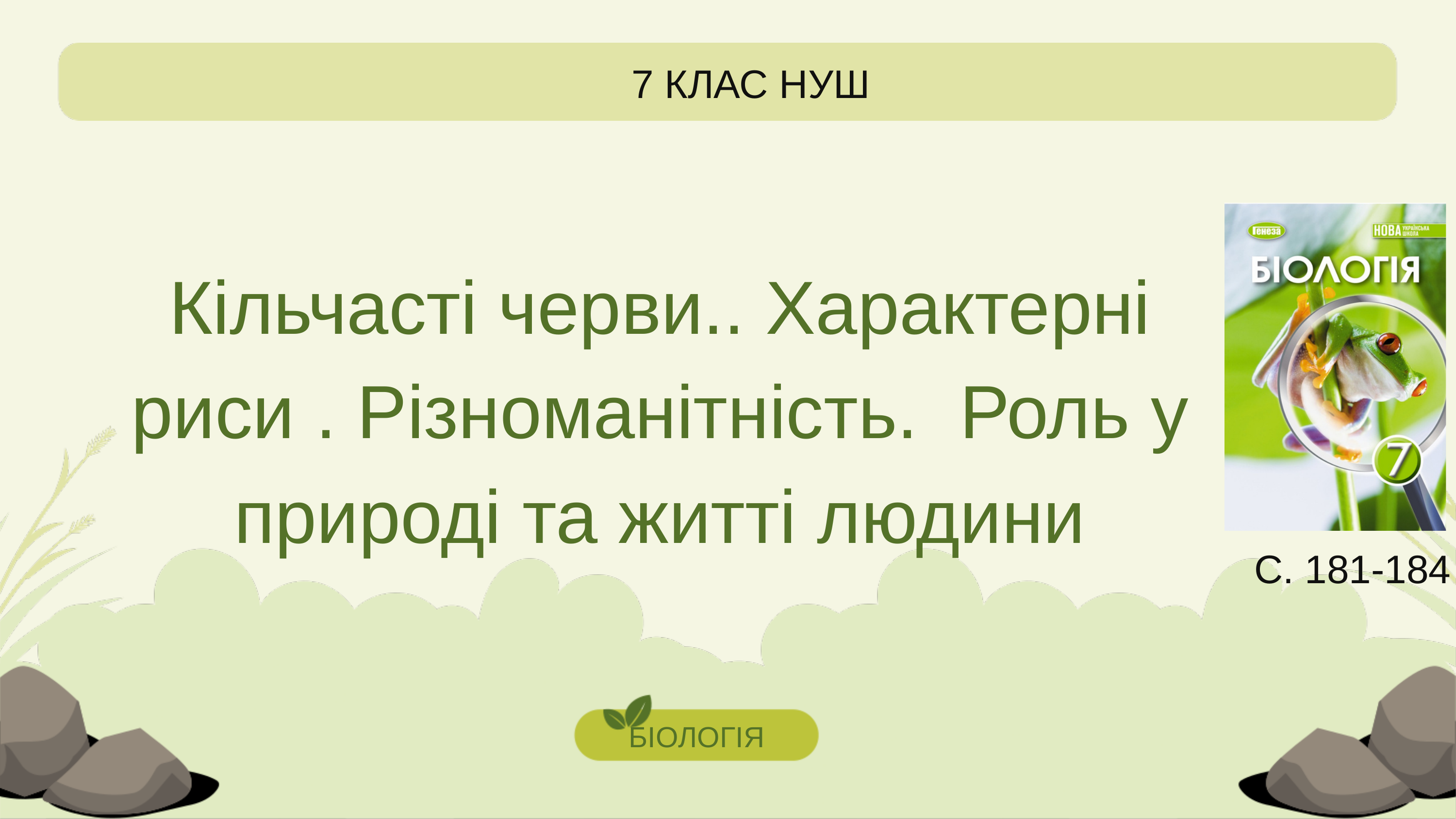

7 КЛАС НУШ

Кільчасті черви.. Характерні риси . Різноманітність.  Роль у природі та житті людини

С. 181-184
БІОЛОГІЯ